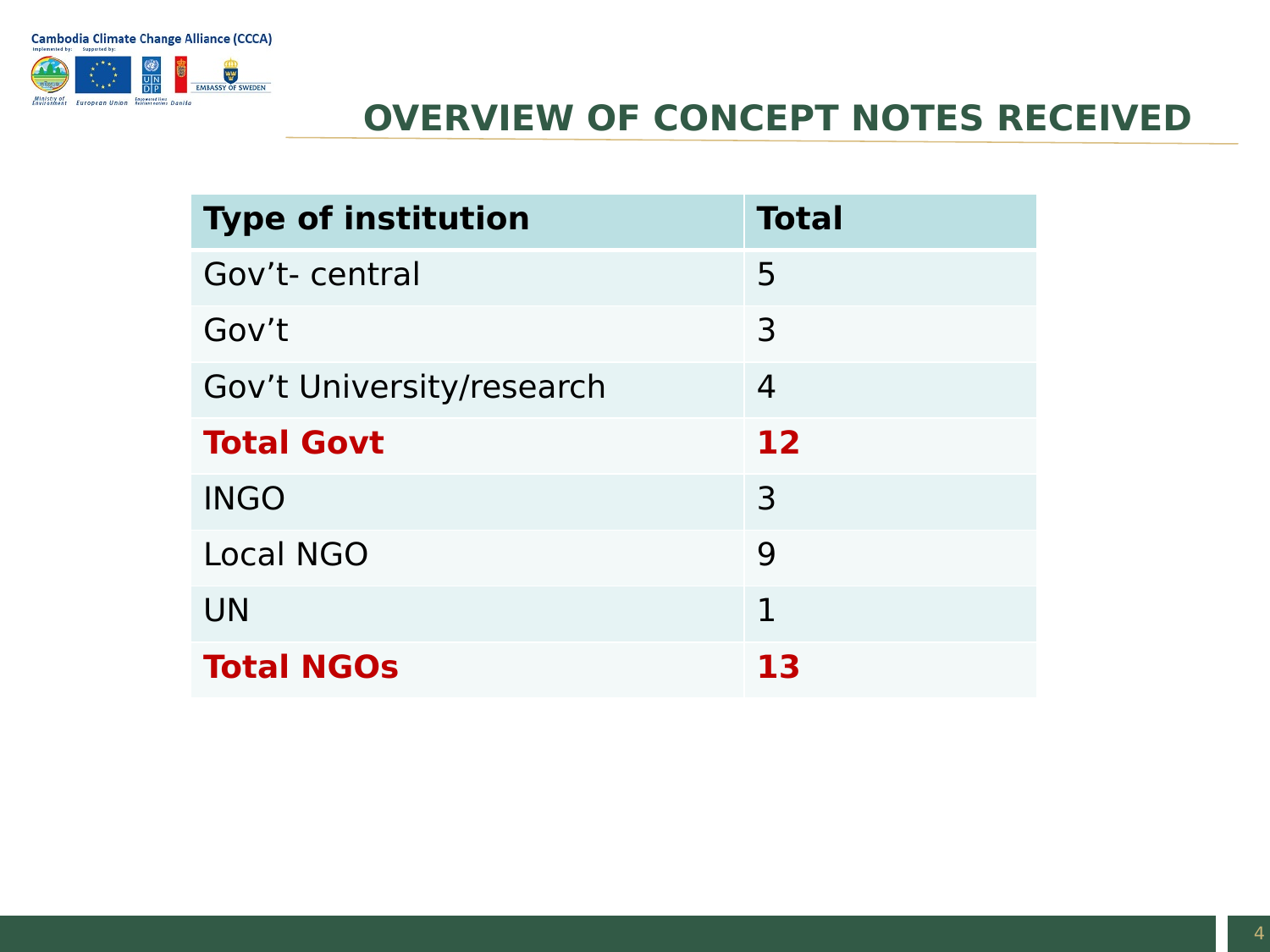

# OVERVIEW OF CONCEPT NOTES RECEIVED

| Type of institution | Total |
| --- | --- |
| Gov’t- central | 5 |
| Gov’t | 3 |
| Gov’t University/research | 4 |
| Total Govt | 12 |
| INGO | 3 |
| Local NGO | 9 |
| UN | 1 |
| Total NGOs | 13 |

4